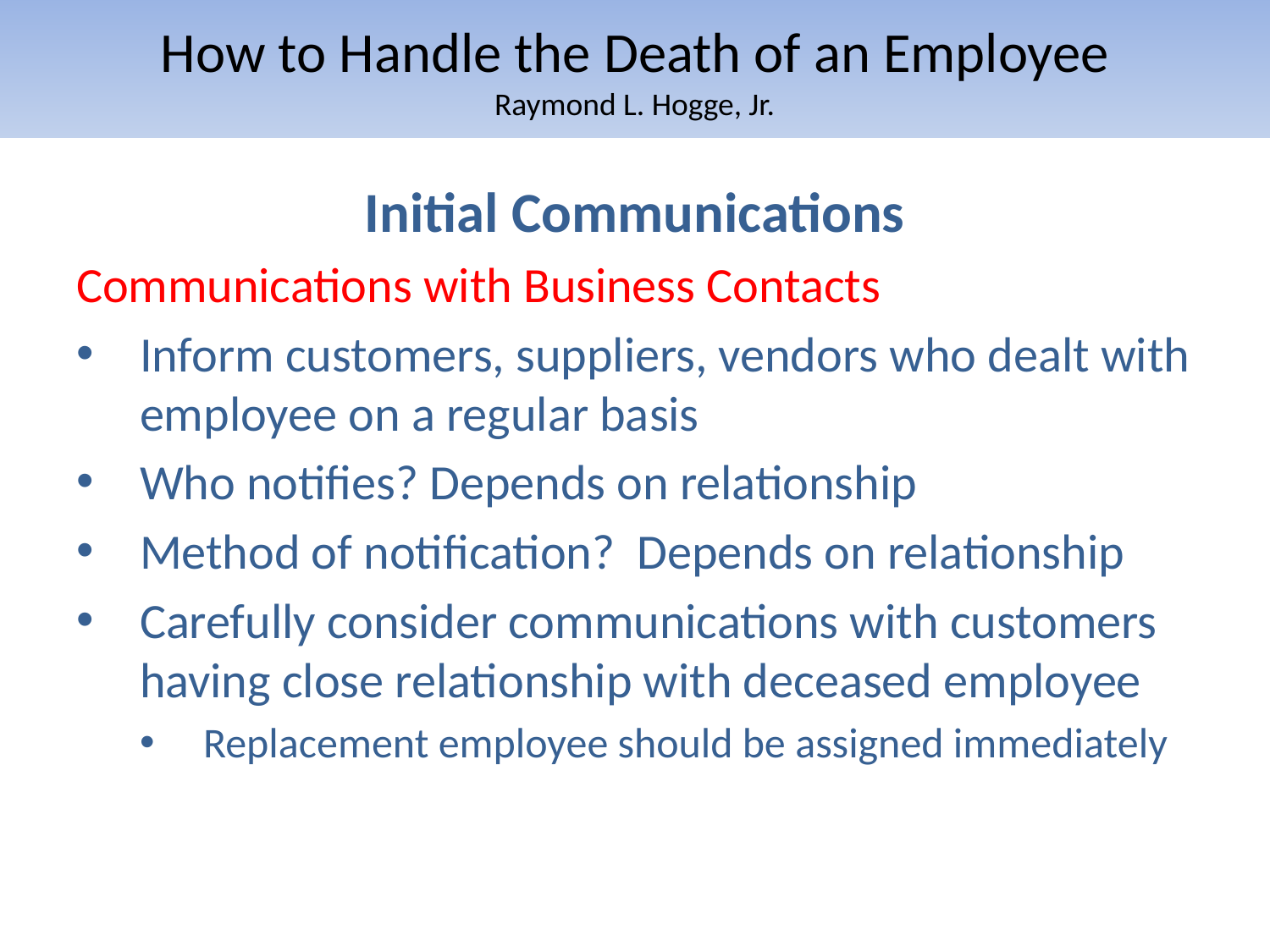

# How to Handle the Death of an Employee Raymond L. Hogge, Jr.
Initial Communications
Communications with Business Contacts
Inform customers, suppliers, vendors who dealt with employee on a regular basis
Who notifies? Depends on relationship
Method of notification?  Depends on relationship
Carefully consider communications with customers having close relationship with deceased employee
Replacement employee should be assigned immediately